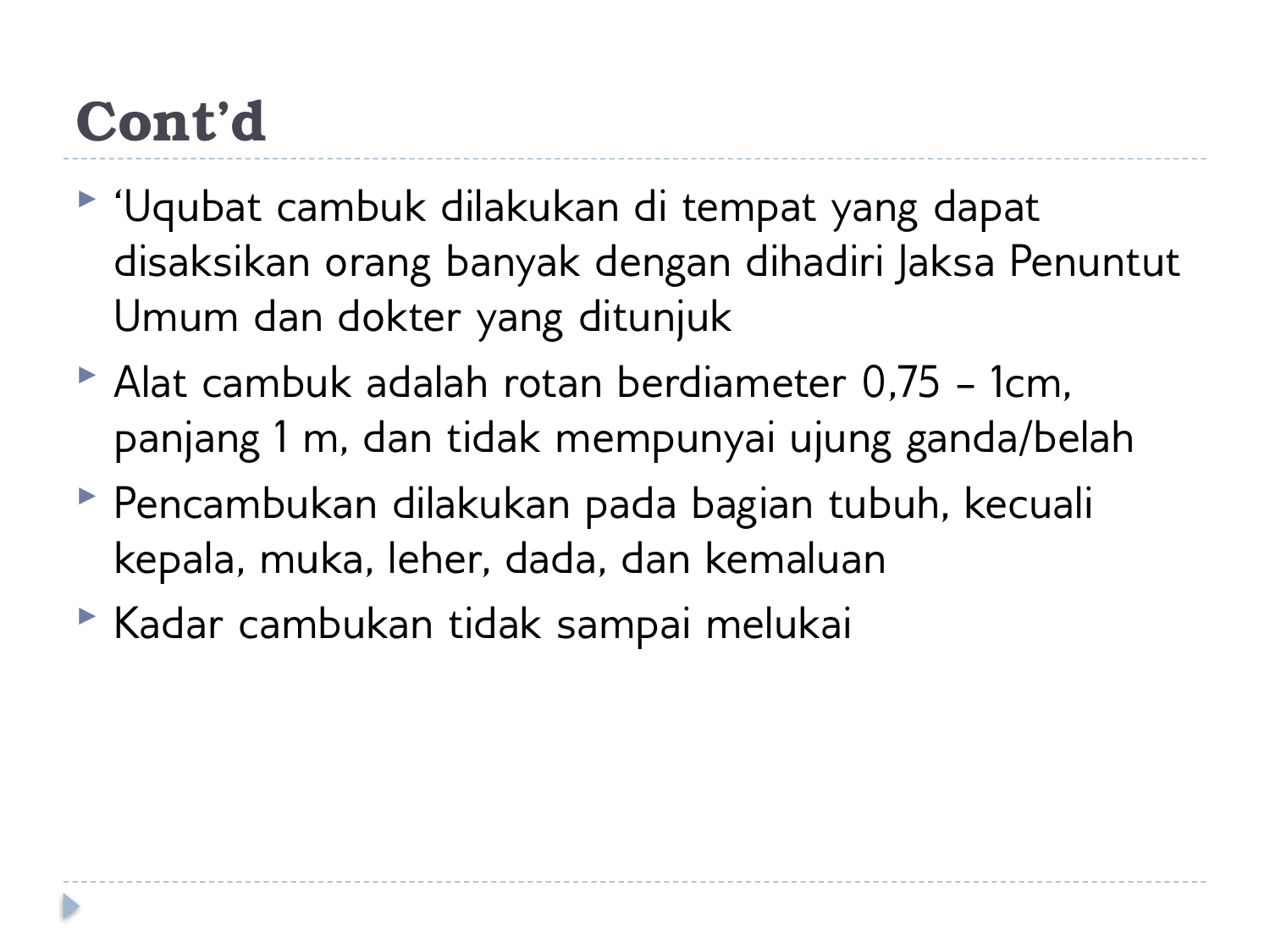

# Cont’d
‘Uqubat cambuk dilakukan di tempat yang dapat disaksikan orang banyak dengan dihadiri Jaksa Penuntut Umum dan dokter yang ditunjuk
Alat cambuk adalah rotan berdiameter 0,75 – 1cm, panjang 1 m, dan tidak mempunyai ujung ganda/belah
Pencambukan dilakukan pada bagian tubuh, kecuali kepala, muka, leher, dada, dan kemaluan
Kadar cambukan tidak sampai melukai